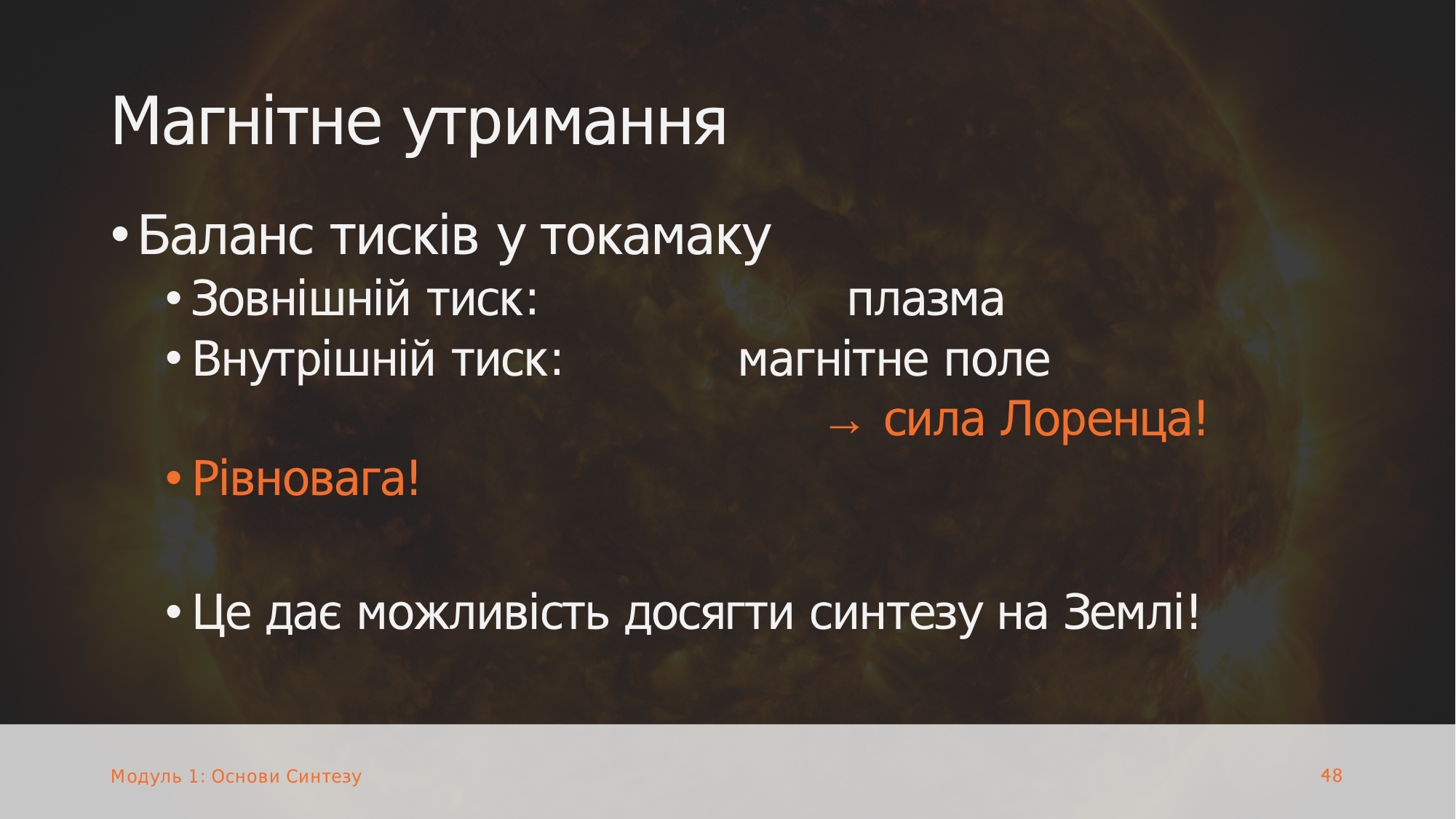

# Магнітне утримання
Баланс тисків у токамаку
Зовнішній тиск:			плазма
Внутрішній тиск: 		магнітне поле
						→ сила Лоренца!
Рівновага!

Це дає можливість досягти синтезу на Землі!

48
Модуль 1: Основи Синтезу